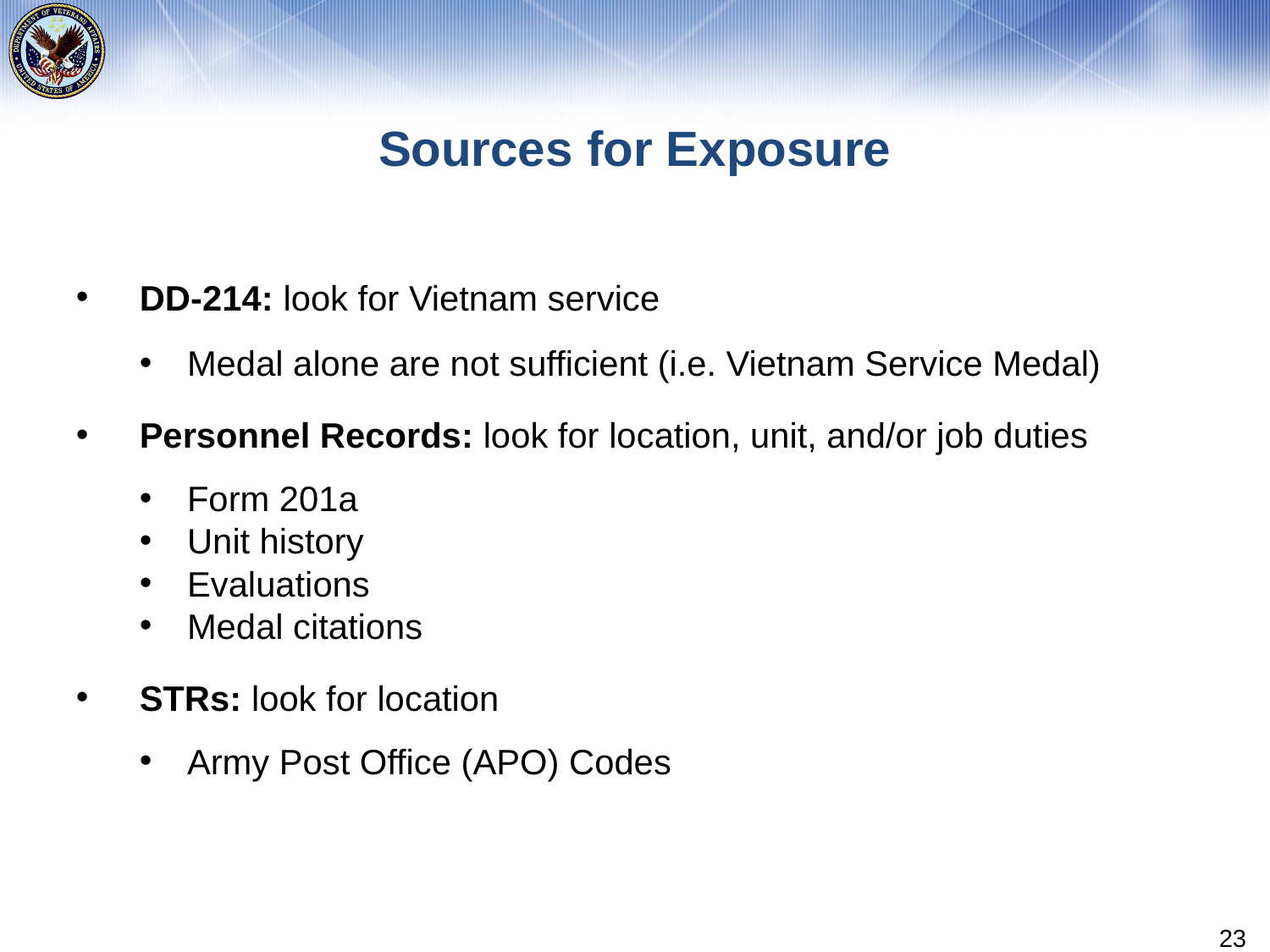

# Sources for Exposure
DD-214: look for Vietnam service

Medal alone are not sufficient (i.e. Vietnam Service Medal)

Personnel Records: look for location, unit, and/or job duties

Form 201a
Unit history
Evaluations
Medal citations

STRs: look for location

Army Post Office (APO) Codes
23